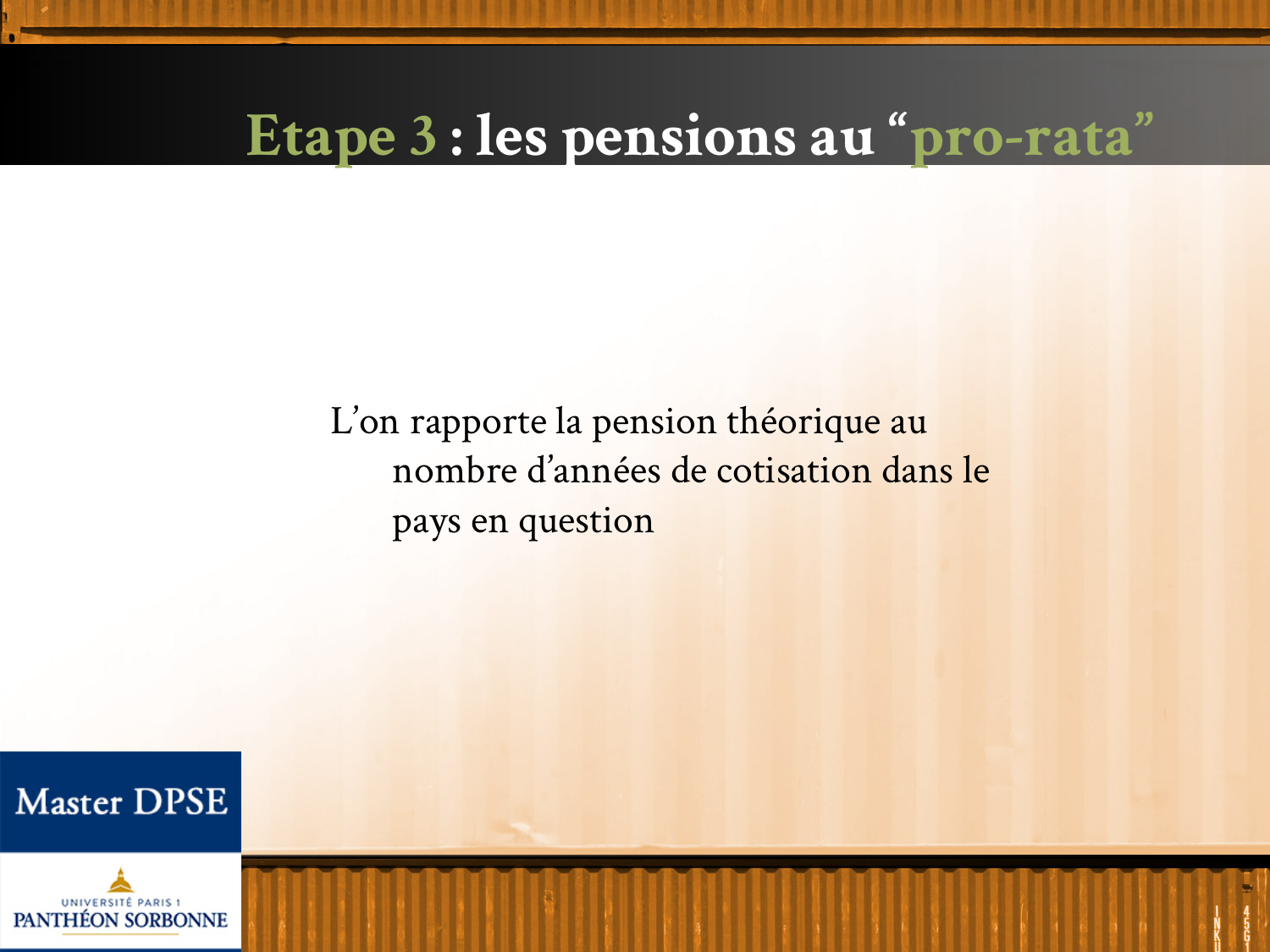

# Etape 3 : les pensions au “pro-rata”
L’on rapporte la pension théorique au nombre d’années de cotisation dans le pays en question